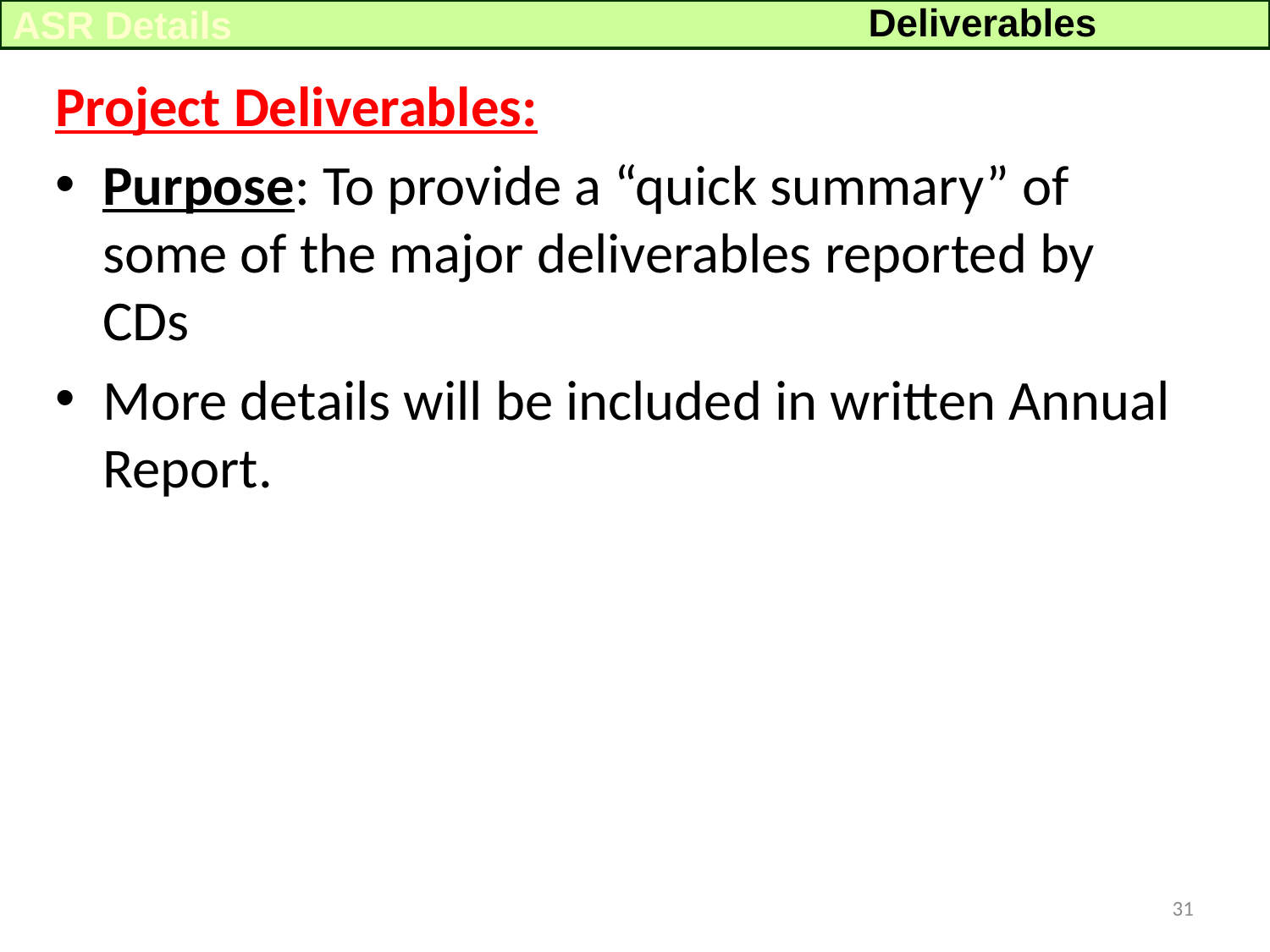

Deliverables
ASR Details

Project Deliverables:
Purpose: To provide a “quick summary” of some of the major deliverables reported by CDs
More details will be included in written Annual Report.

31